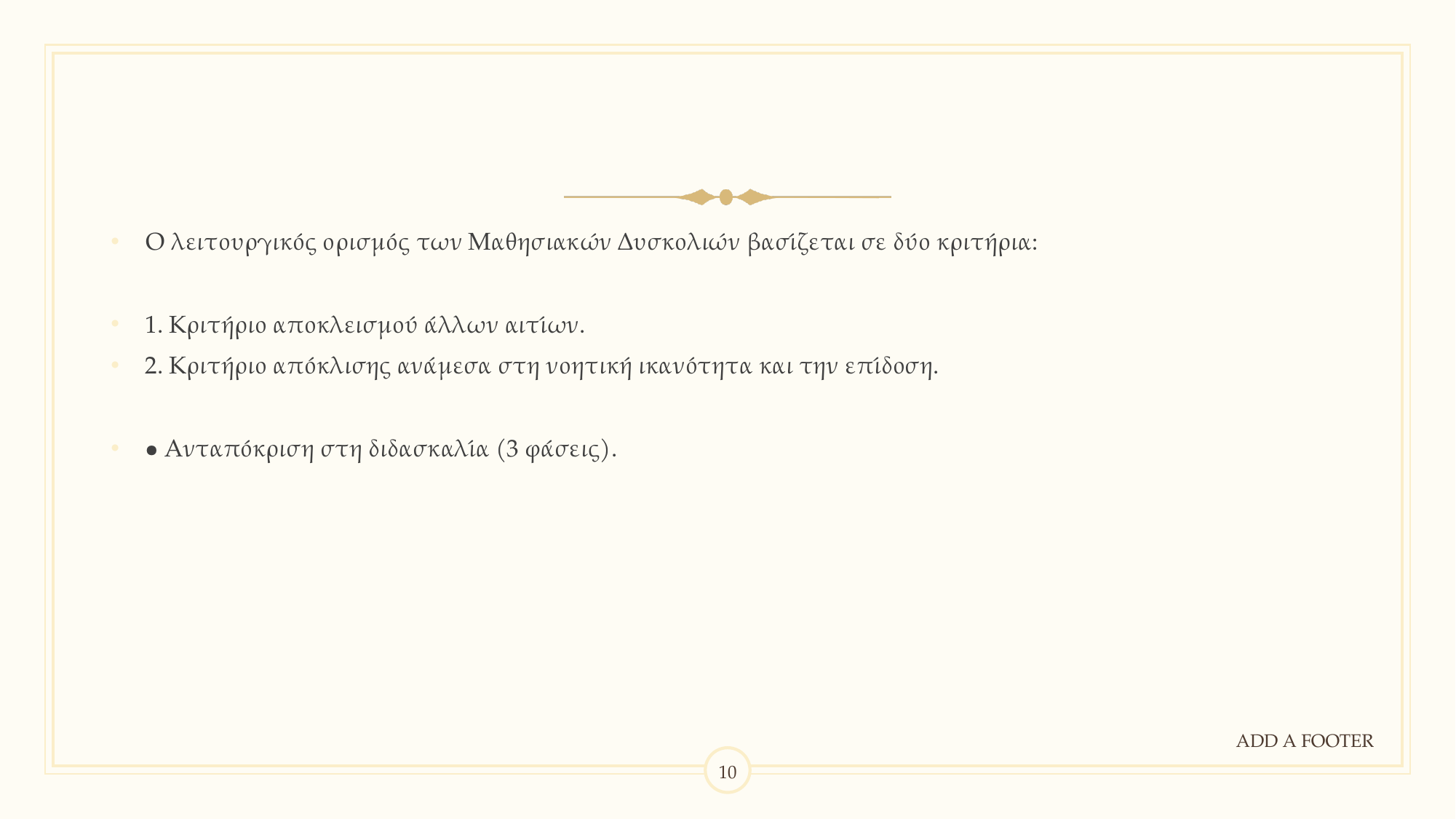

#
Ο λειτουργικός ορισμός των Μαθησιακών Δυσκολιών βασίζεται σε δύο κριτήρια:

1. Κριτήριο αποκλεισμού άλλων αιτίων.
2. Κριτήριο απόκλισης ανάμεσα στη νοητική ικανότητα και την επίδοση.

• Ανταπόκριση στη διδασκαλία (3 φάσεις).
ADD A FOOTER
10